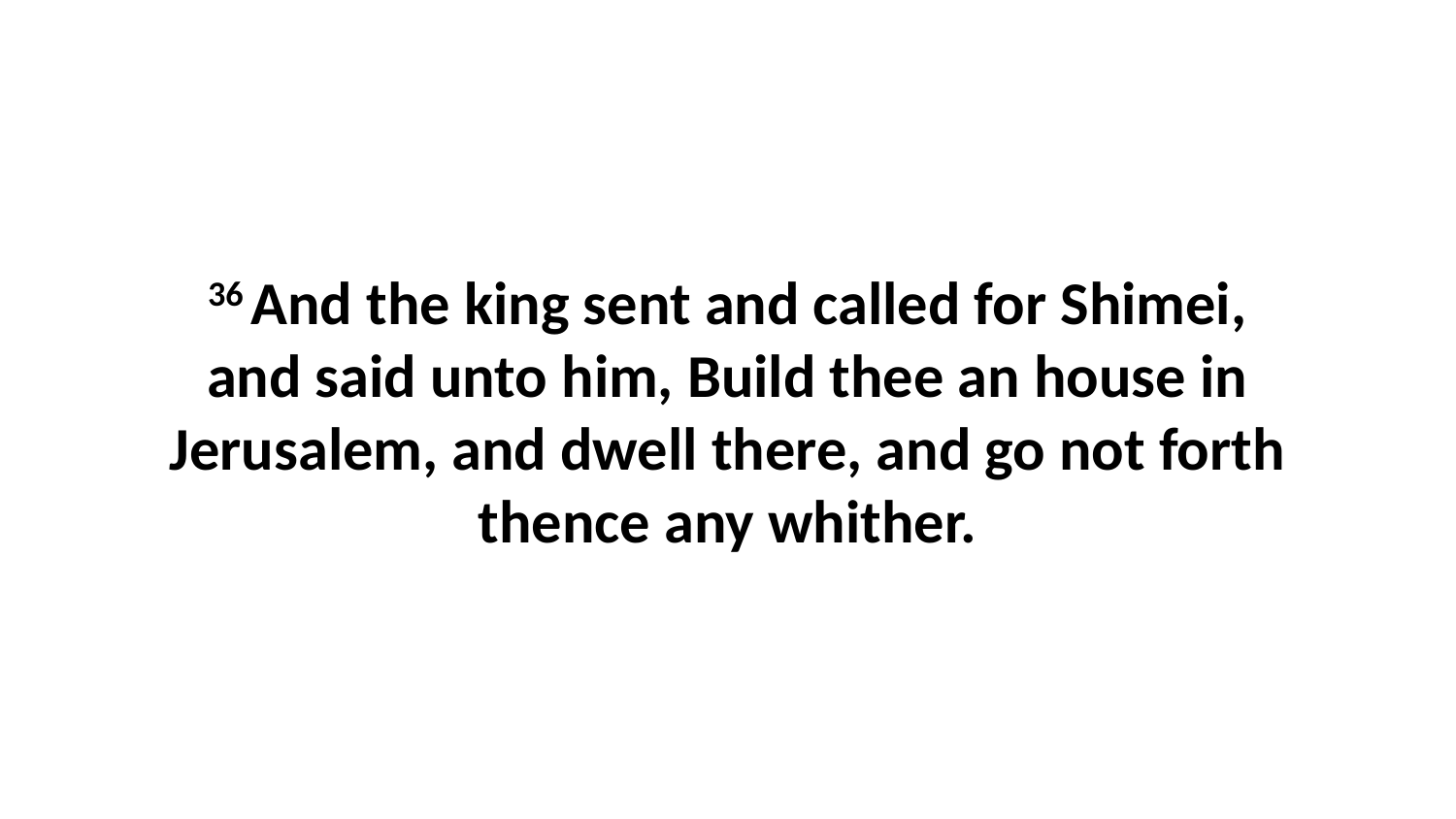

36 And the king sent and called for Shimei, and said unto him, Build thee an house in Jerusalem, and dwell there, and go not forth thence any whither.